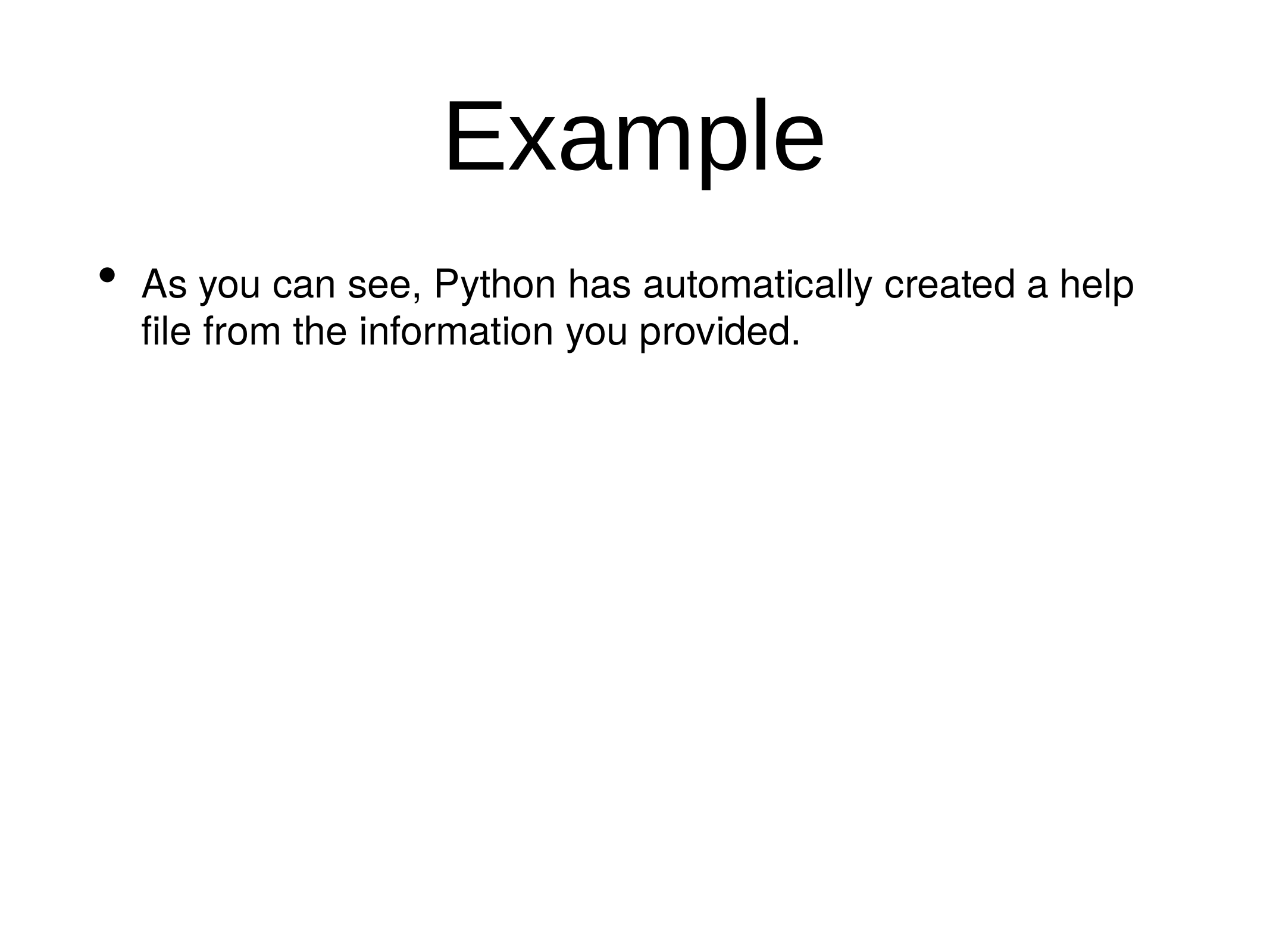

# Example
As you can see, Python has automatically created a help file from the information you provided.